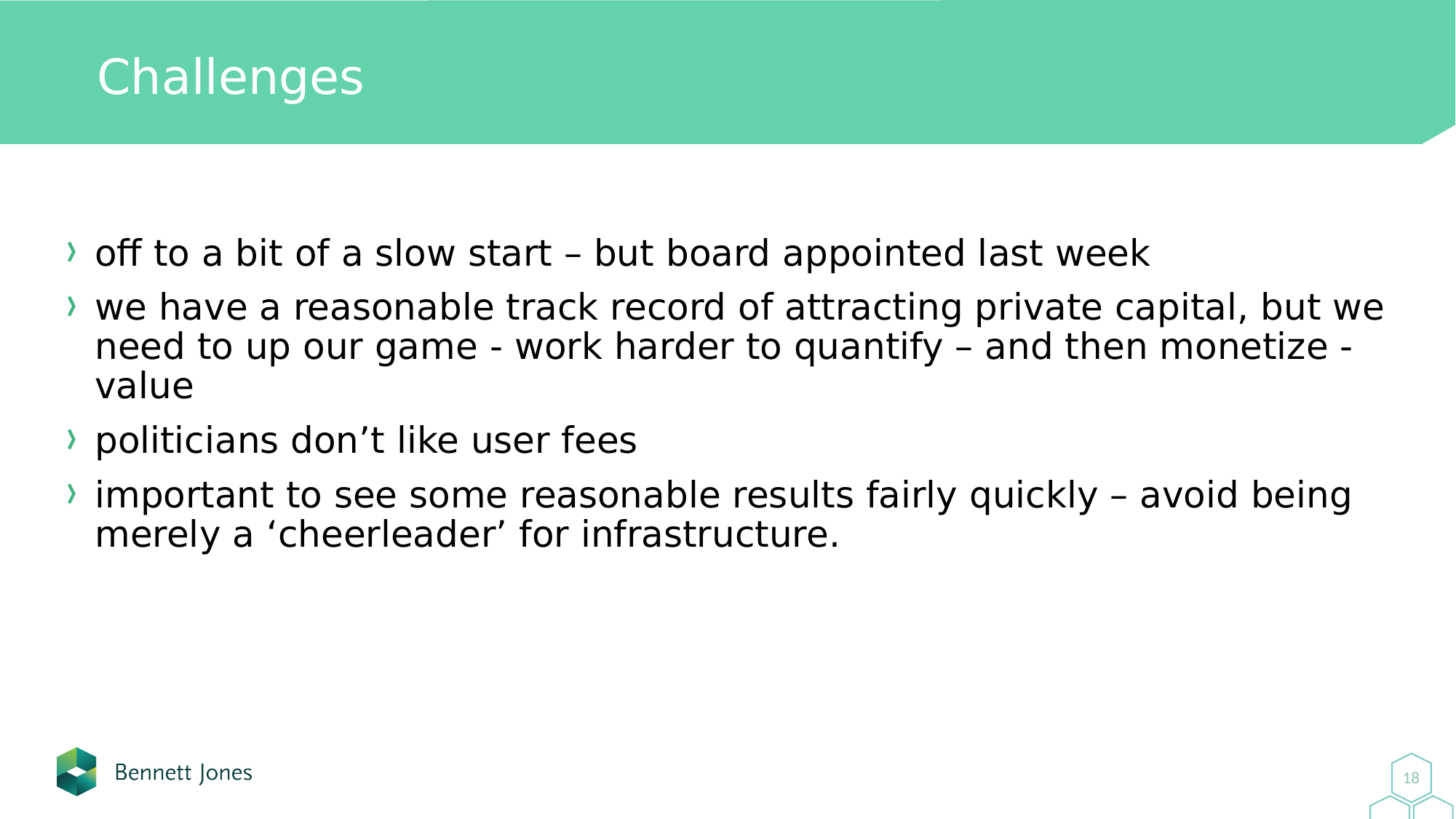

# Challenges
off to a bit of a slow start – but board appointed last week
we have a reasonable track record of attracting private capital, but we need to up our game - work harder to quantify – and then monetize - value
politicians don’t like user fees
important to see some reasonable results fairly quickly – avoid being merely a ‘cheerleader’ for infrastructure.

18